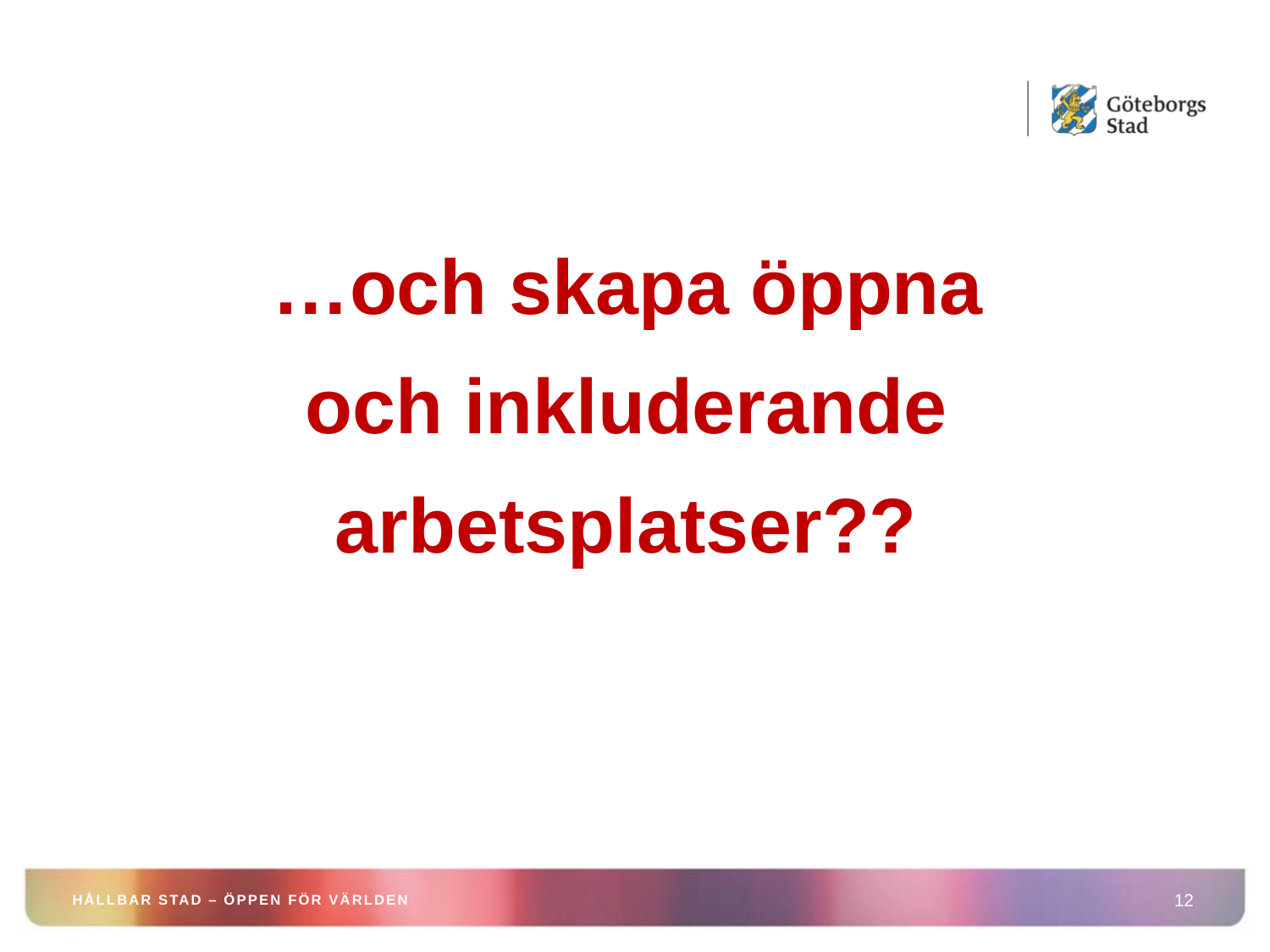

…och skapa öppna
och inkluderande
arbetsplatser??
HÅLLBAR STAD – ÖPPEN FÖR VÄRLDEN
12